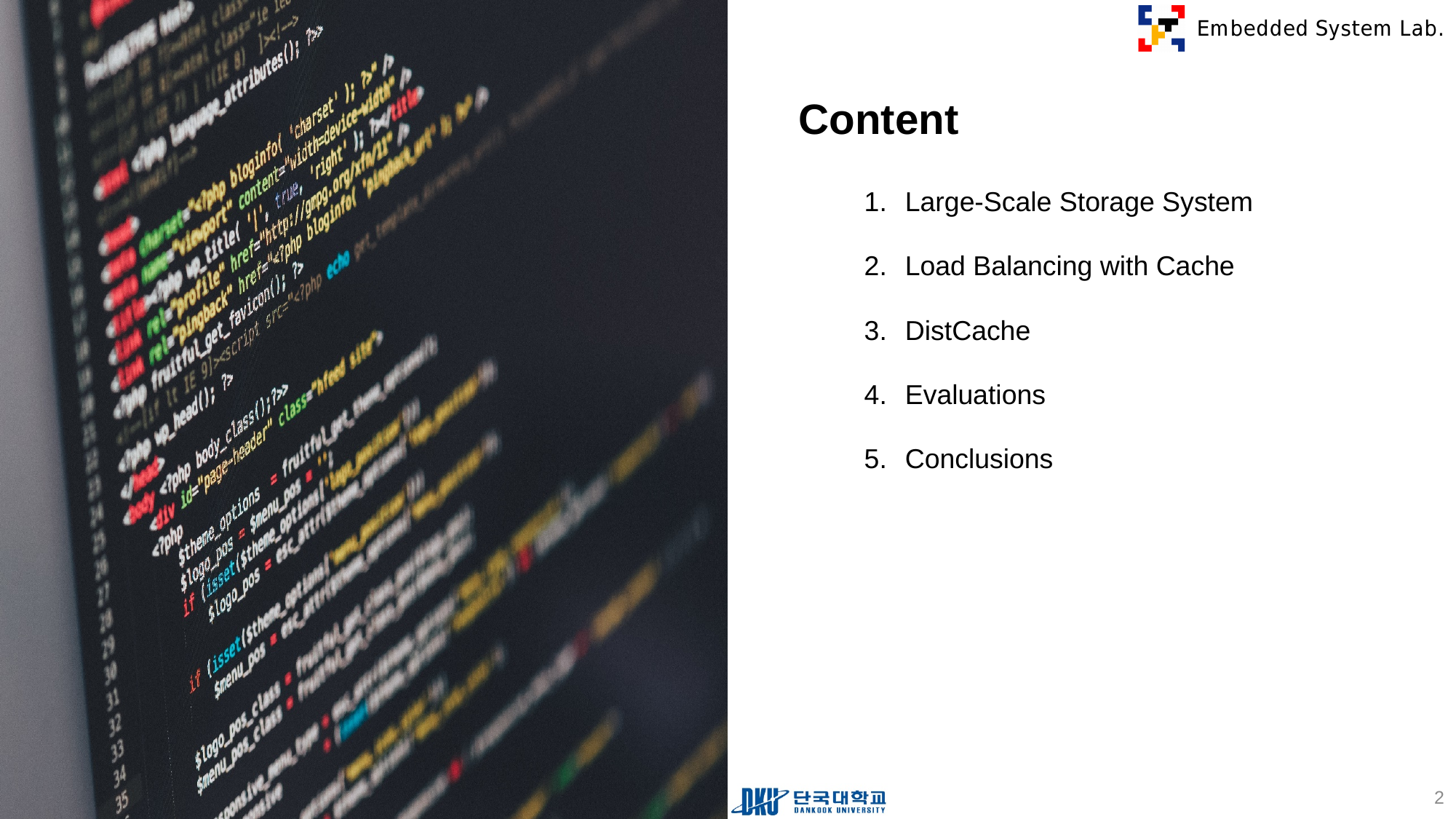

Large-Scale Storage System
Load Balancing with Cache
DistCache
Evaluations
Conclusions

2